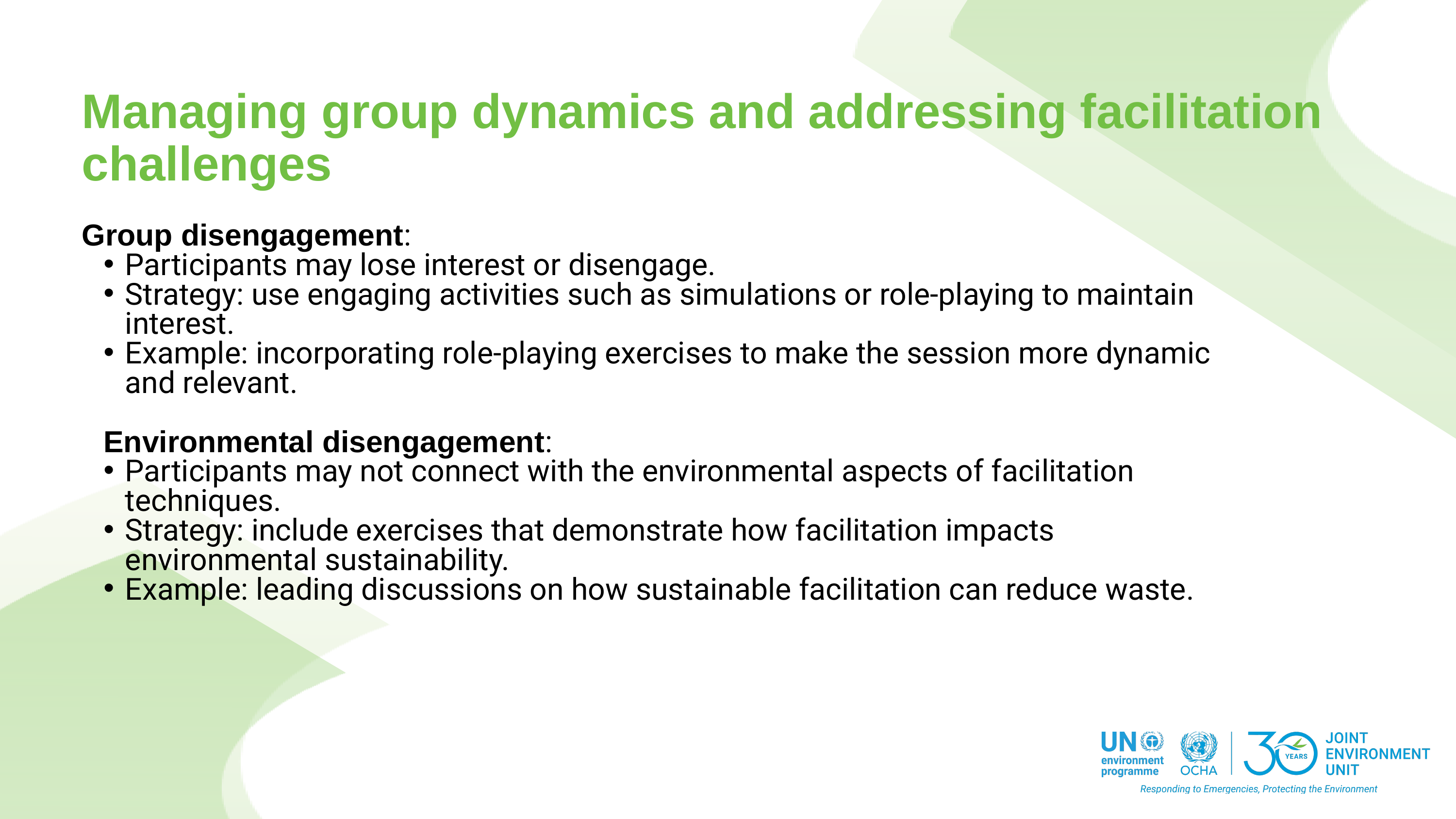

Managing group dynamics and addressing facilitation challenges
Group disengagement:
Participants may lose interest or disengage.
Strategy: use engaging activities such as simulations or role-playing to maintain interest.
Example: incorporating role-playing exercises to make the session more dynamic and relevant.

Environmental disengagement:
Participants may not connect with the environmental aspects of facilitation techniques.
Strategy: include exercises that demonstrate how facilitation impacts environmental sustainability.
Example: leading discussions on how sustainable facilitation can reduce waste.